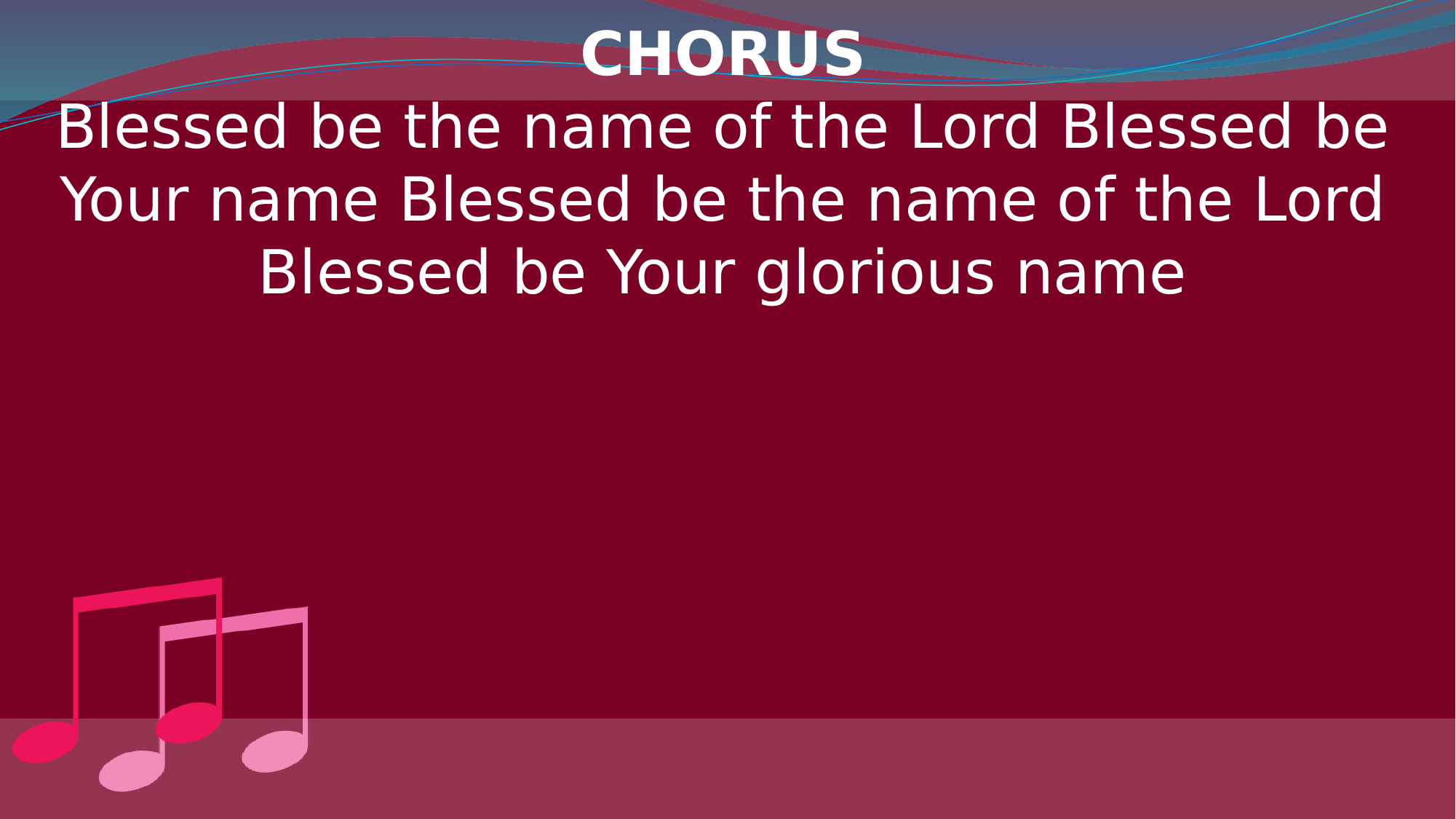

CHORUS
Blessed be the name of the Lord Blessed be Your name Blessed be the name of the Lord
Blessed be Your glorious name